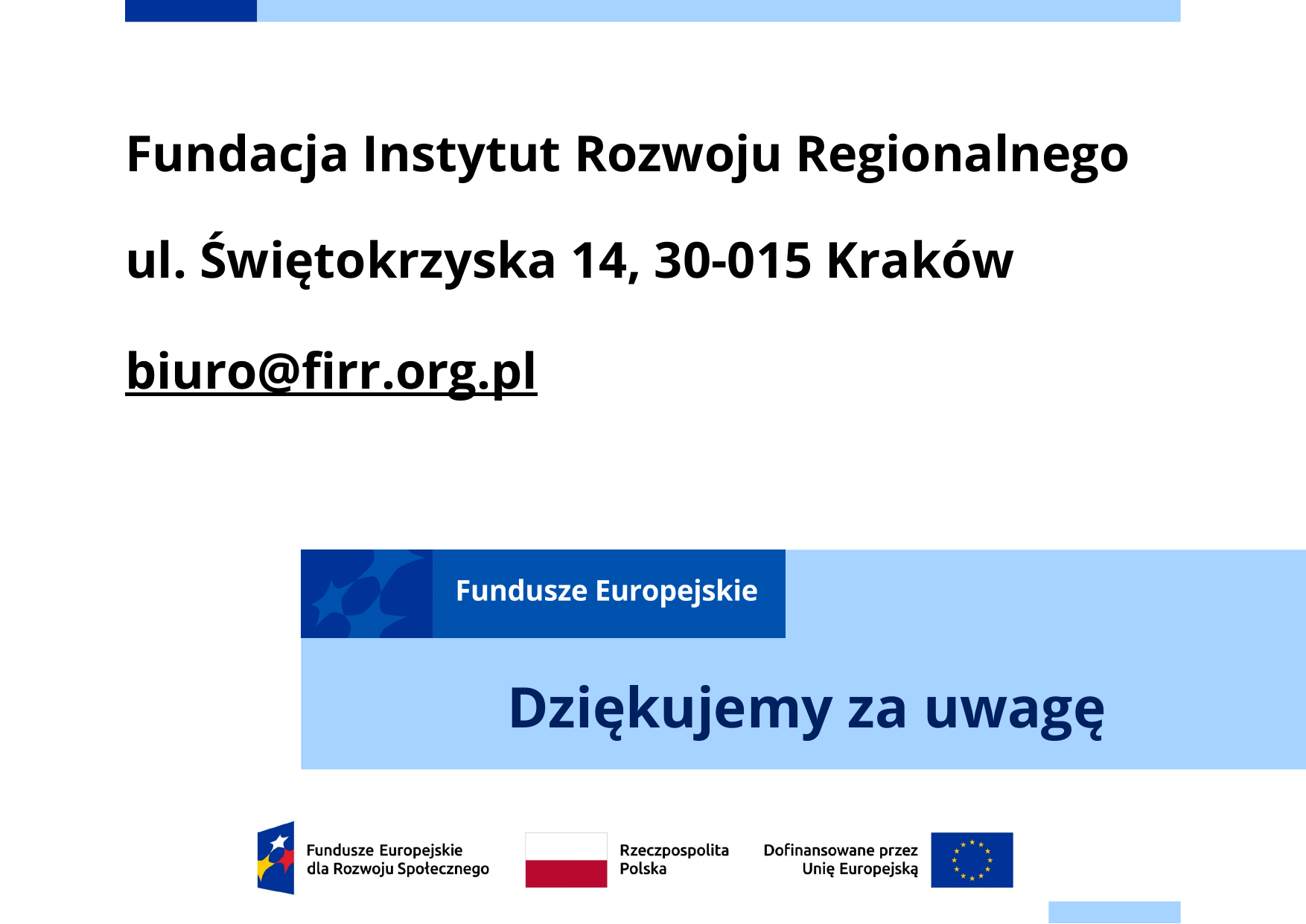

Fundacja Instytut Rozwoju Regionalnego
ul. Świętokrzyska 14, 30-015 Kraków
biuro@firr.org.pl

# Dziękujemy za uwagę